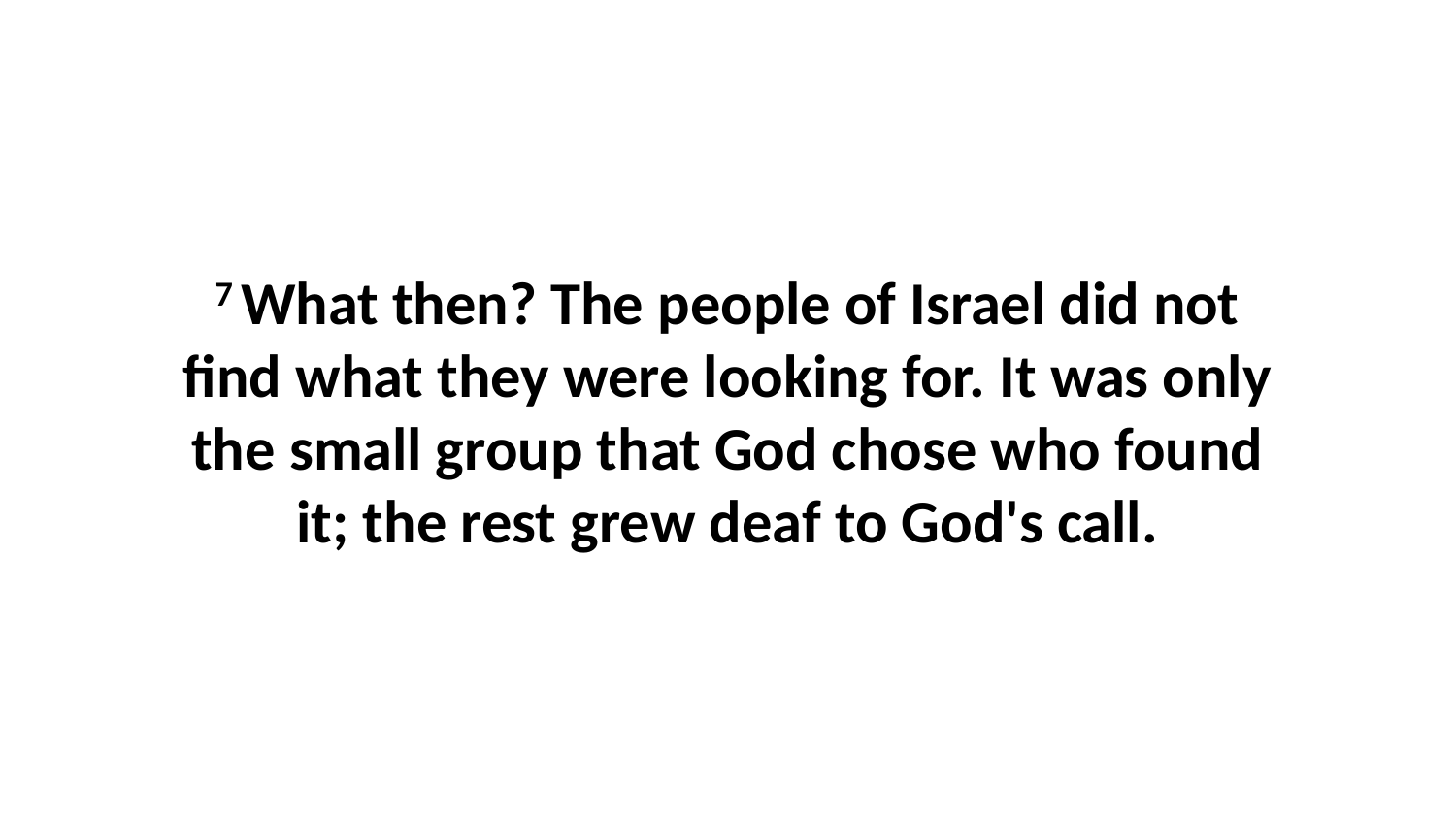

7 What then? The people of Israel did not find what they were looking for. It was only the small group that God chose who found it; the rest grew deaf to God's call.